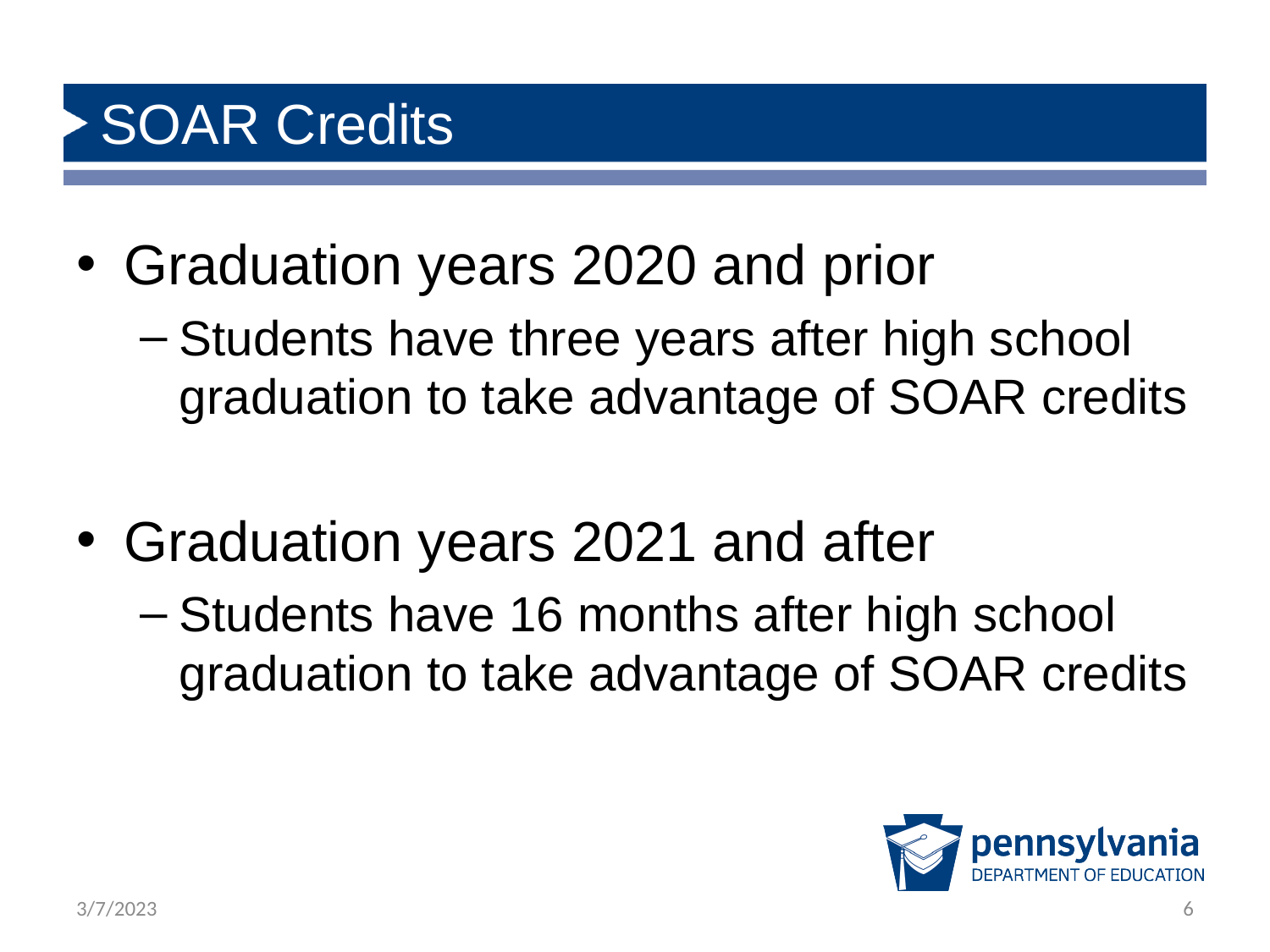

# SOAR Credits
Graduation years 2020 and prior
Students have three years after high school graduation to take advantage of SOAR credits

Graduation years 2021 and after
Students have 16 months after high school graduation to take advantage of SOAR credits
3/7/2023
6